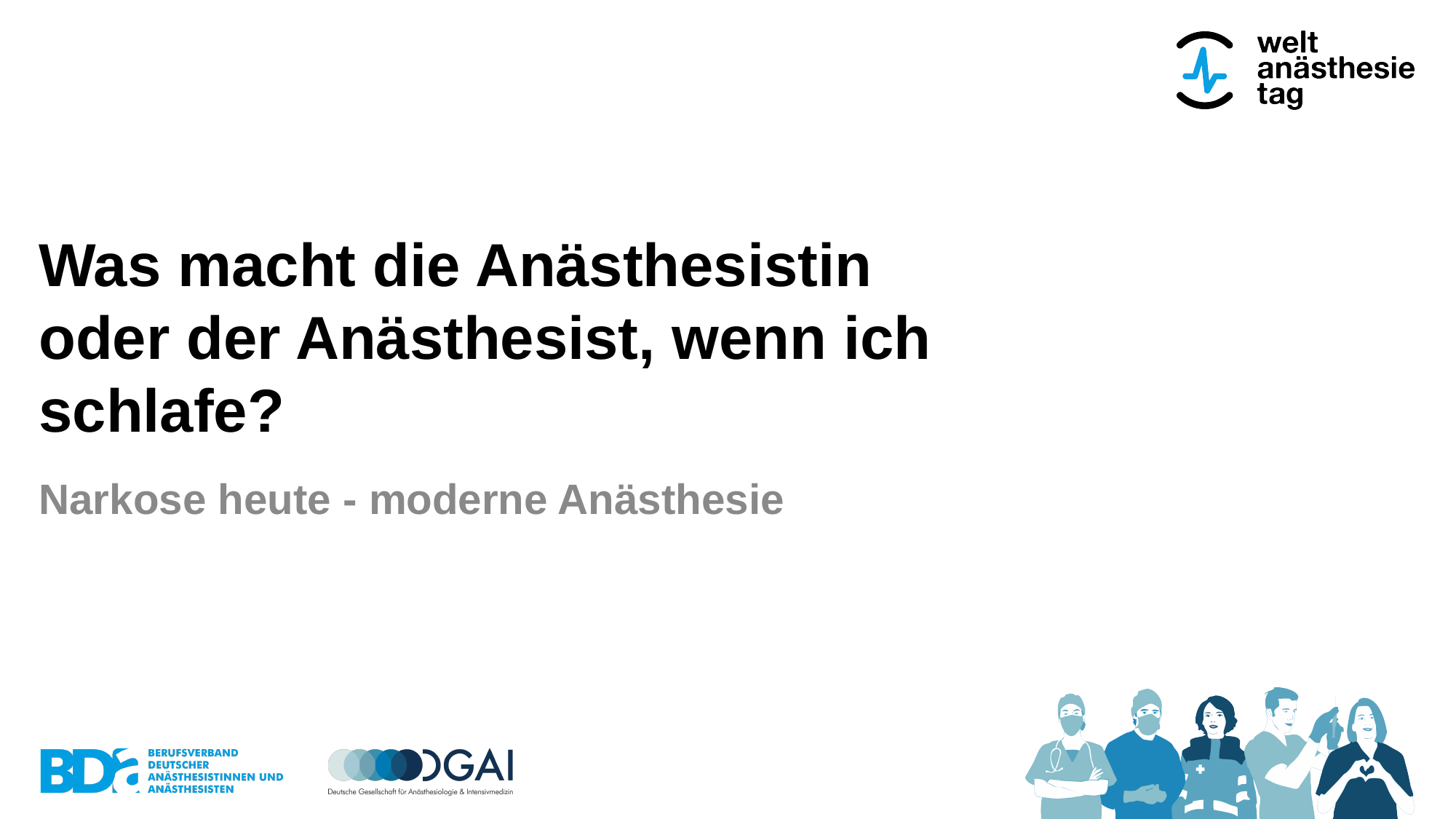

Was macht die Anästhesistin oder der Anästhesist, wenn ich schlafe?
Narkose heute - moderne Anästhesie